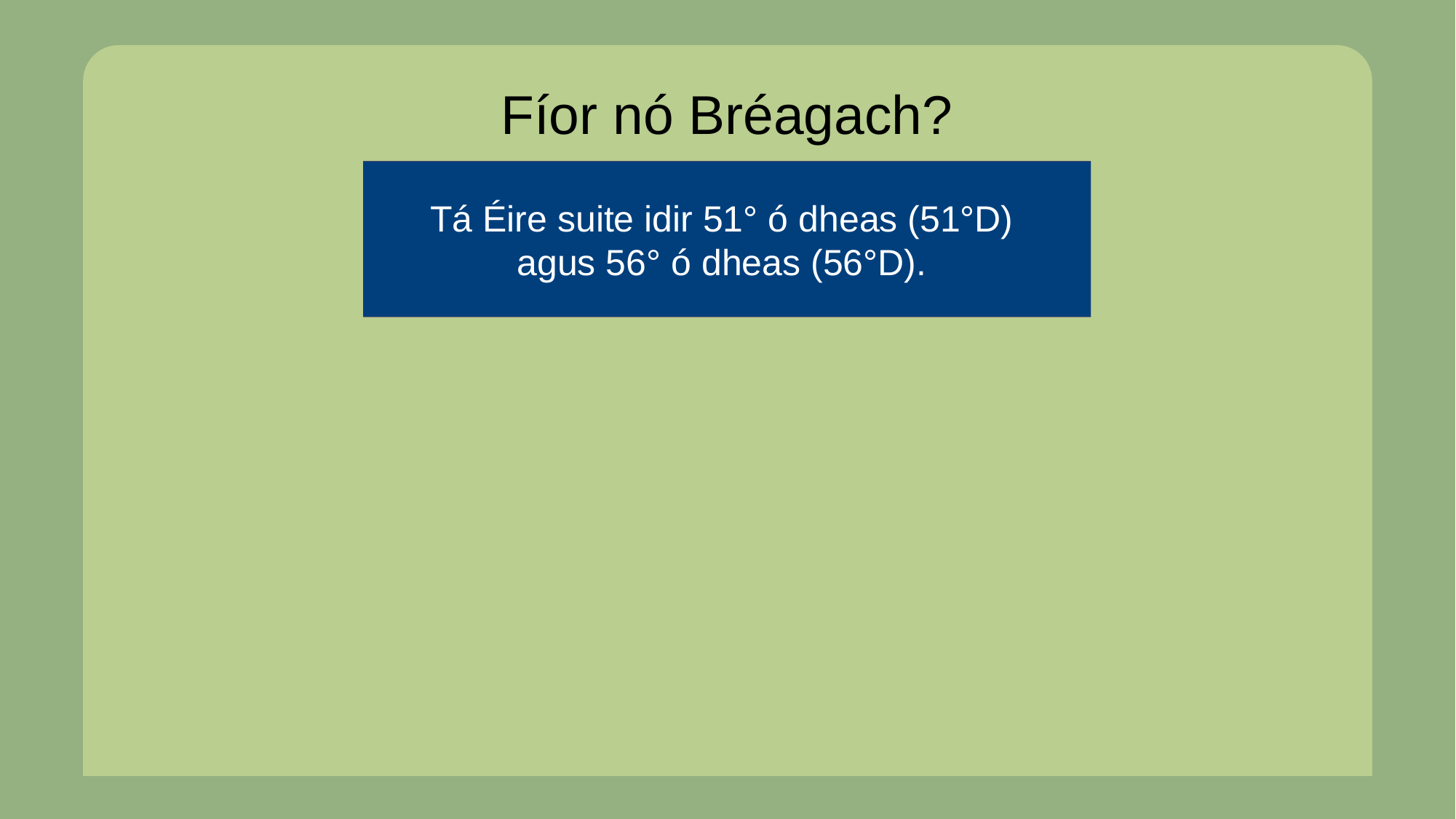

Fíor nó Bréagach?
Tá Éire suite idir 51° ó dheas (51°D)
agus 56° ó dheas (56°D).
Bréagach
Tá Éire suite idir 51° ó thuaidh (51°T)
agus 56° ó thuaidh (56°T).